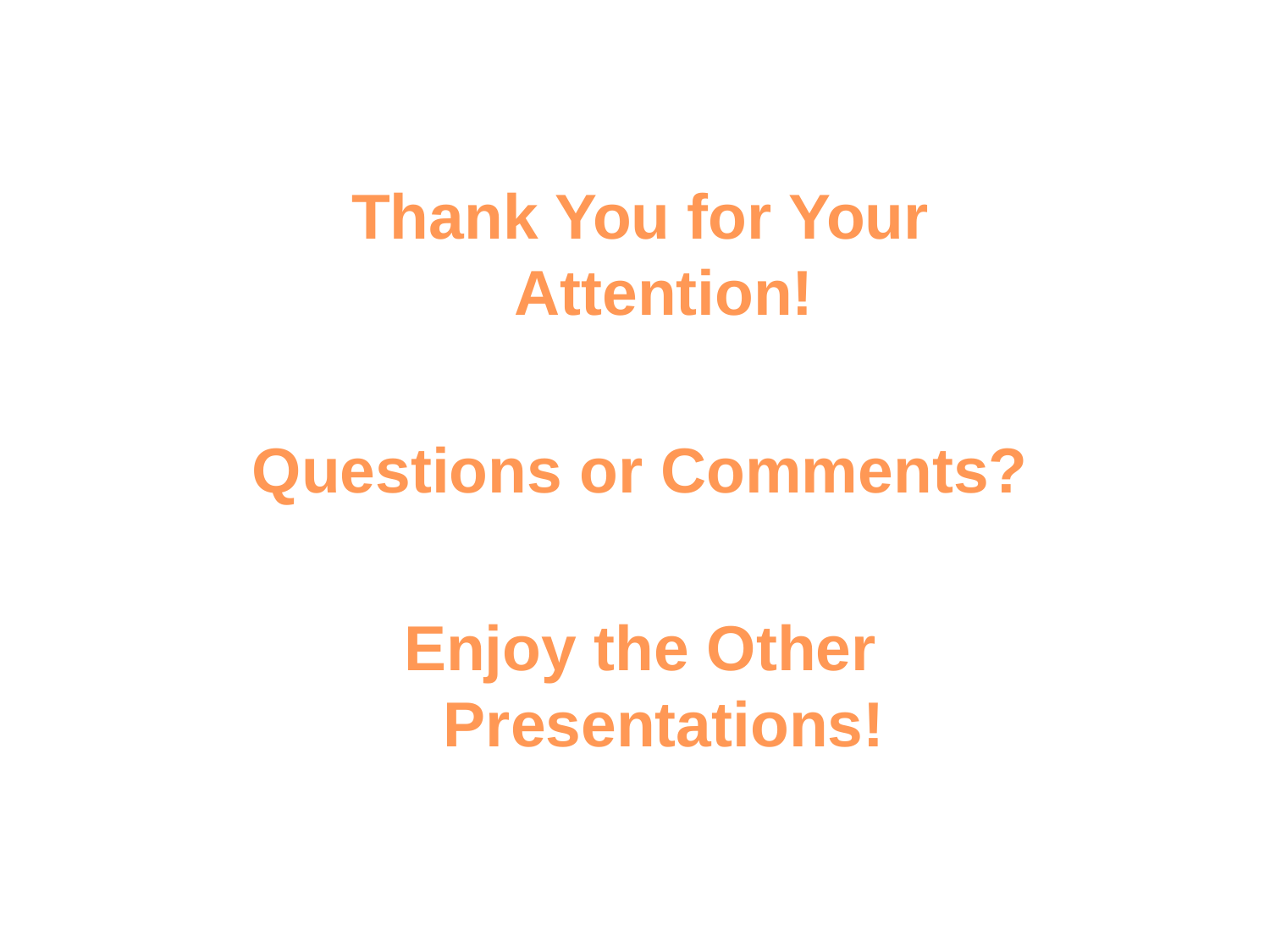

Thank You for Your Attention!

Questions or Comments?

Enjoy the Other Presentations!